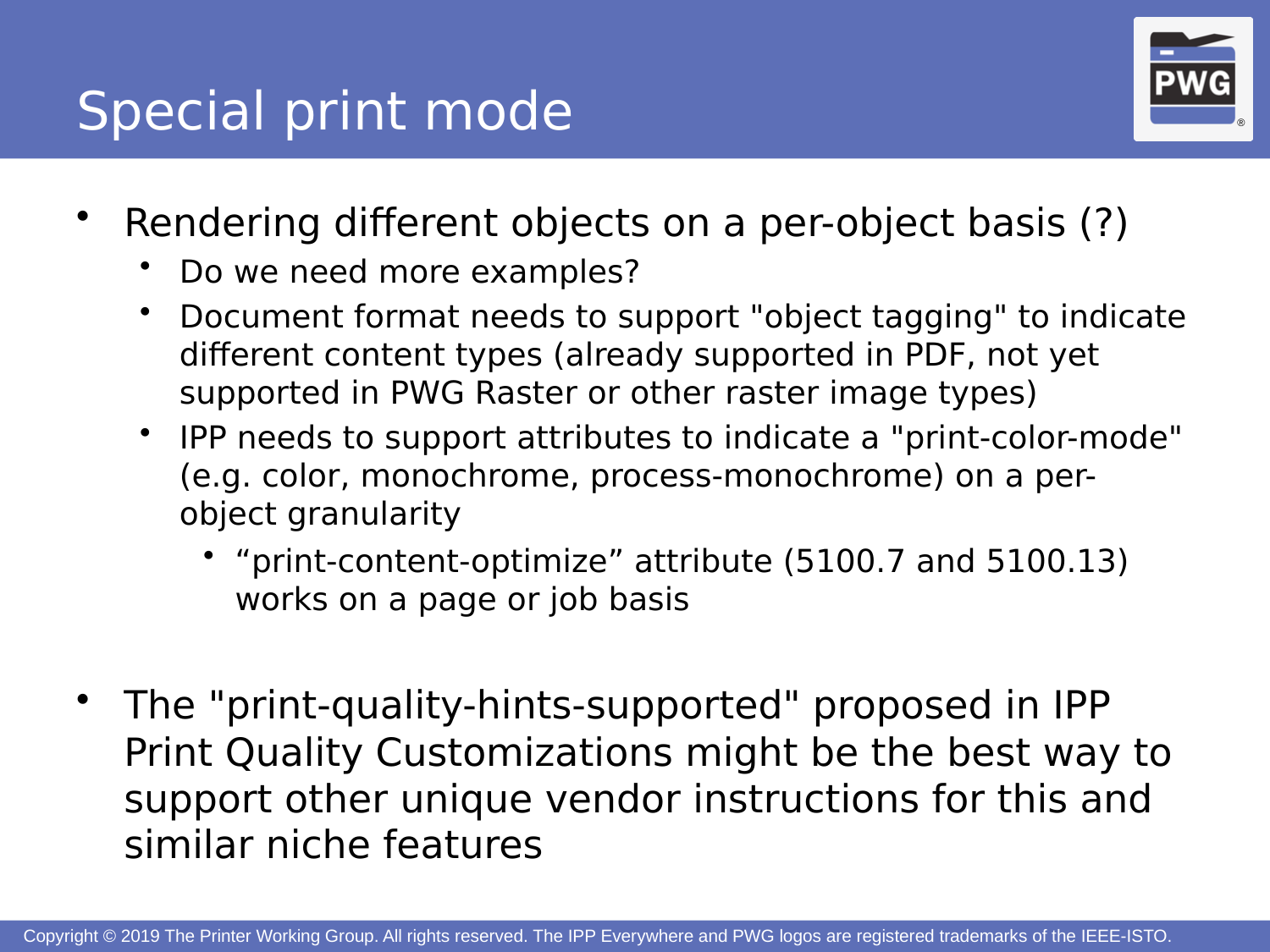

# Special print mode
Rendering different objects on a per-object basis (?)
Do we need more examples?
Document format needs to support "object tagging" to indicate different content types (already supported in PDF, not yet supported in PWG Raster or other raster image types)
IPP needs to support attributes to indicate a "print-color-mode" (e.g. color, monochrome, process-monochrome) on a per-object granularity
“print-content-optimize” attribute (5100.7 and 5100.13) works on a page or job basis

The "print-quality-hints-supported" proposed in IPP Print Quality Customizations might be the best way to support other unique vendor instructions for this and similar niche features